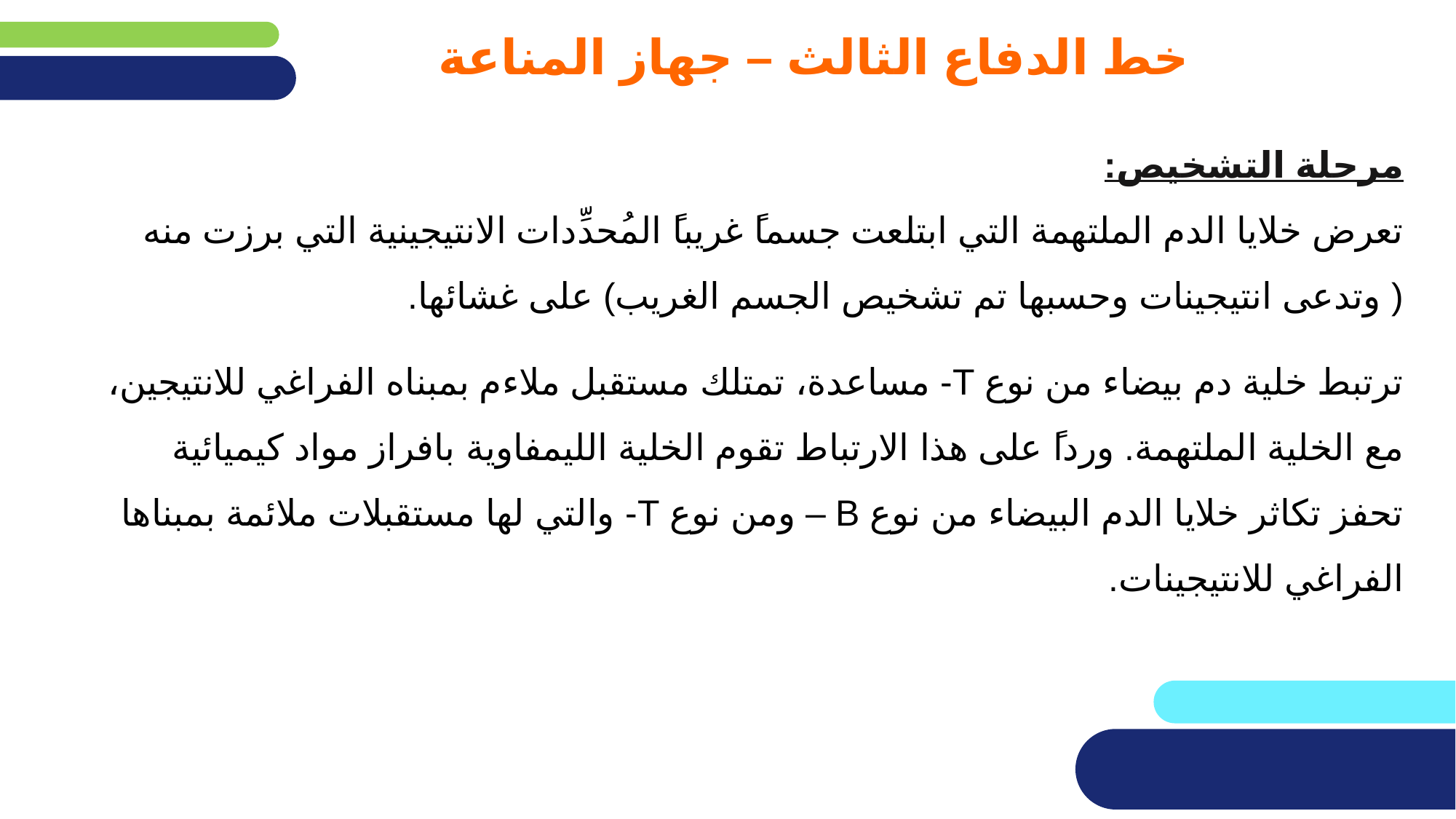

# خط الدفاع الثالث – جهاز المناعة
مرحلة التشخيص:
تعرض خلايا الدم الملتهمة التي ابتلعت جسماً غريباً المُحدِّدات الانتيجينية التي برزت منه ( وتدعى انتيجينات وحسبها تم تشخيص الجسم الغريب) على غشائها.

ترتبط خلية دم بيضاء من نوع T- مساعدة، تمتلك مستقبل ملاءم بمبناه الفراغي للانتيجين، مع الخلية الملتهمة. ورداً على هذا الارتباط تقوم الخلية الليمفاوية بافراز مواد كيميائية تحفز تكاثر خلايا الدم البيضاء من نوع B – ومن نوع T- والتي لها مستقبلات ملائمة بمبناها الفراغي للانتيجينات.